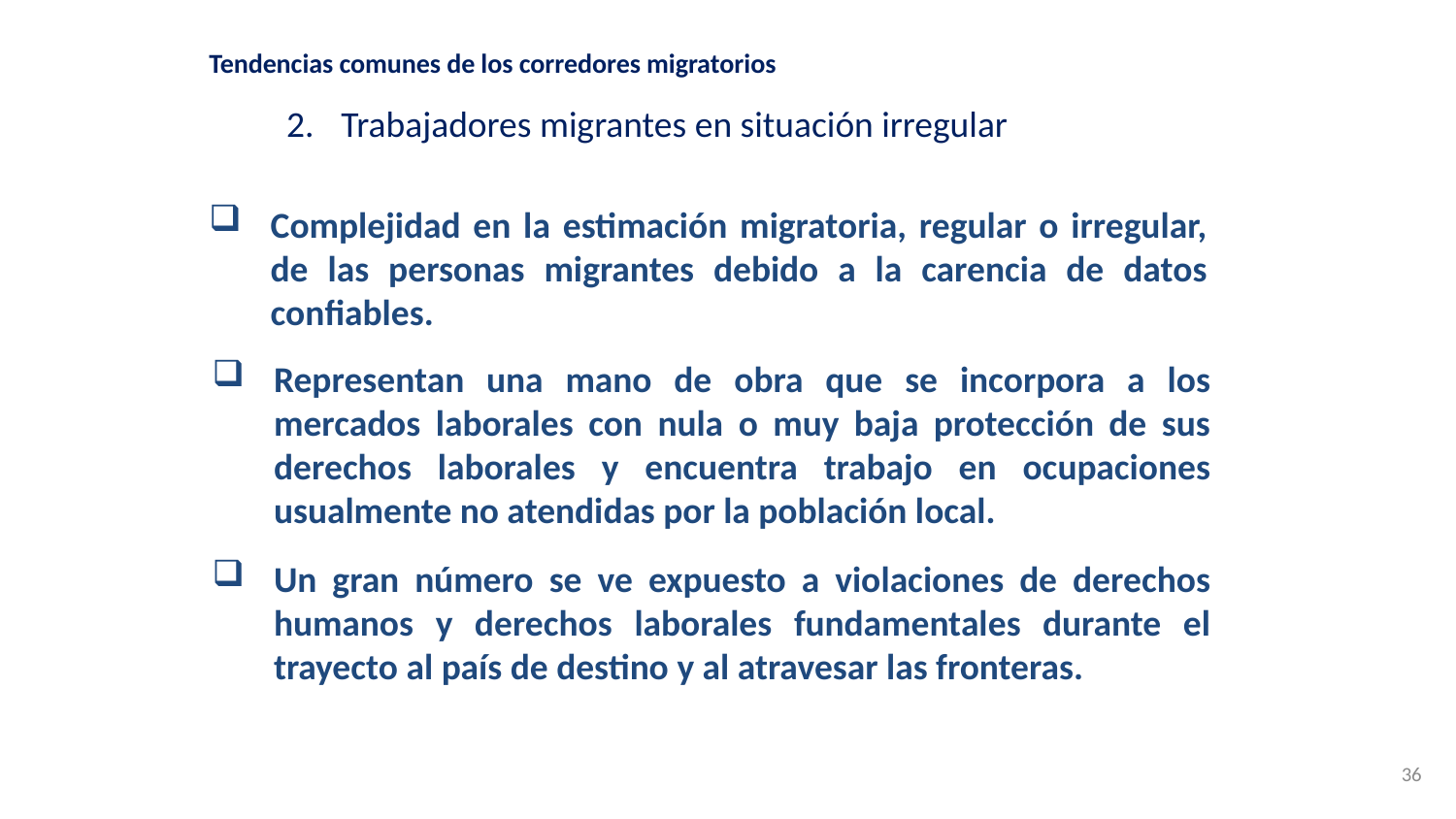

Tendencias comunes de los corredores migratorios
Trabajadores migrantes en situación irregular
Complejidad en la estimación migratoria, regular o irregular, de las personas migrantes debido a la carencia de datos confiables.
Representan una mano de obra que se incorpora a los mercados laborales con nula o muy baja protección de sus derechos laborales y encuentra trabajo en ocupaciones usualmente no atendidas por la población local.
Un gran número se ve expuesto a violaciones de derechos humanos y derechos laborales fundamentales durante el trayecto al país de destino y al atravesar las fronteras.
36